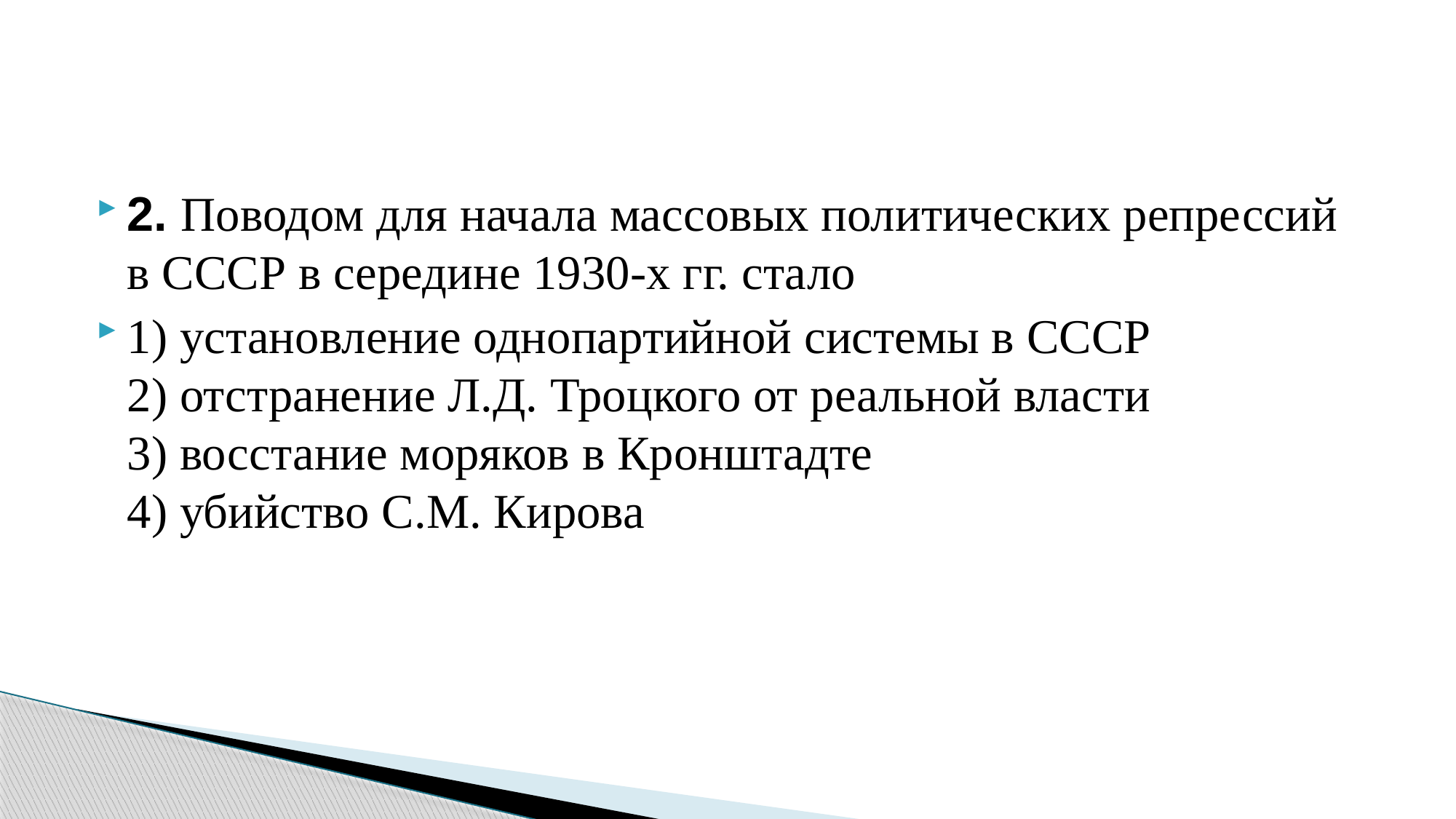

2. Поводом для начала массовых политических репрессий в СССР в середине 1930-х гг. стало
1) установление однопартийной системы в СССР
2) отстранение Л.Д. Троцкого от реальной власти
3) восстание моряков в Кронштадте
4) убийство С.М. Кирова